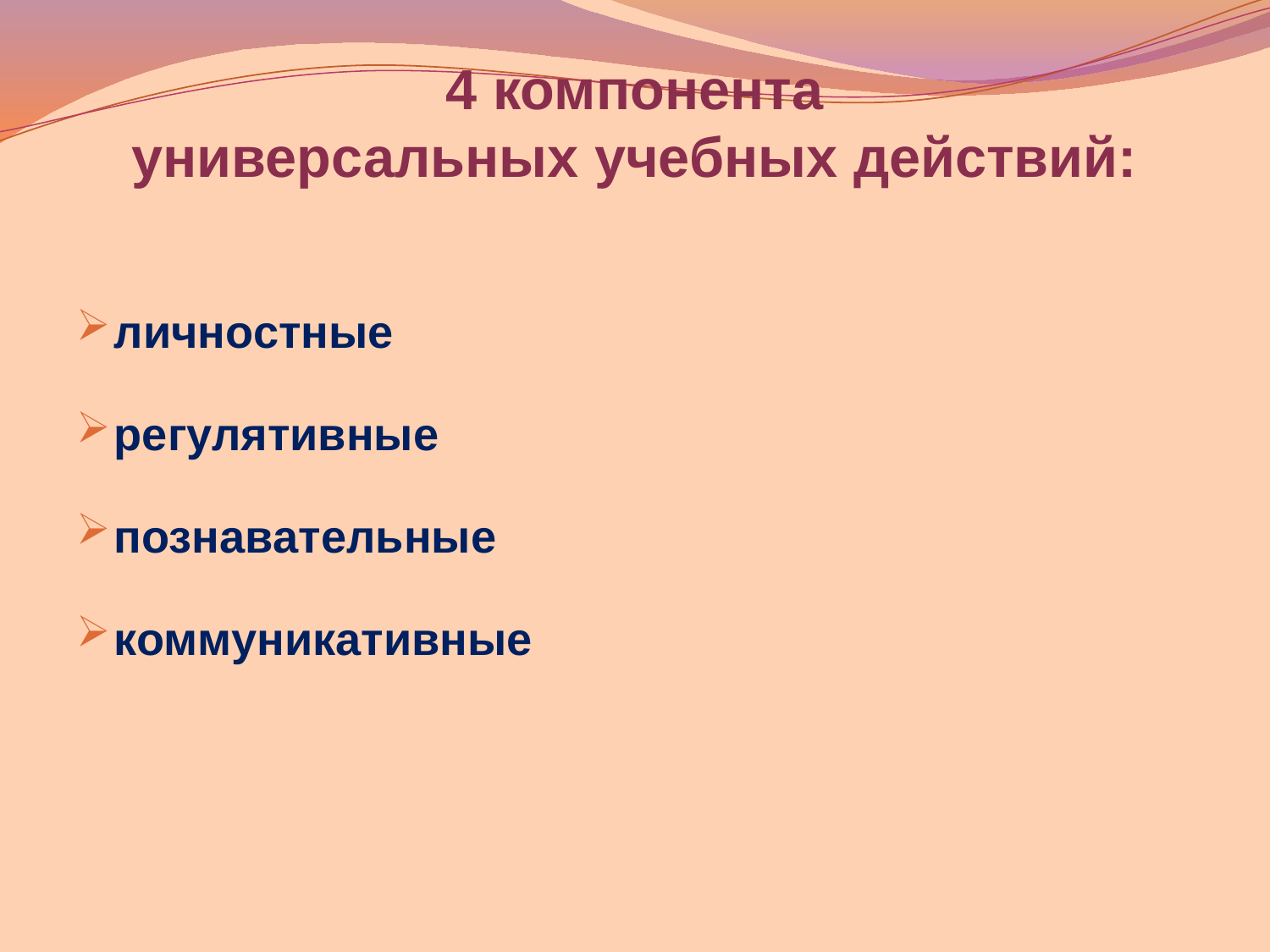

# 4 компонента универсальных учебных действий:
личностные
регулятивные
познавательные
коммуникативные